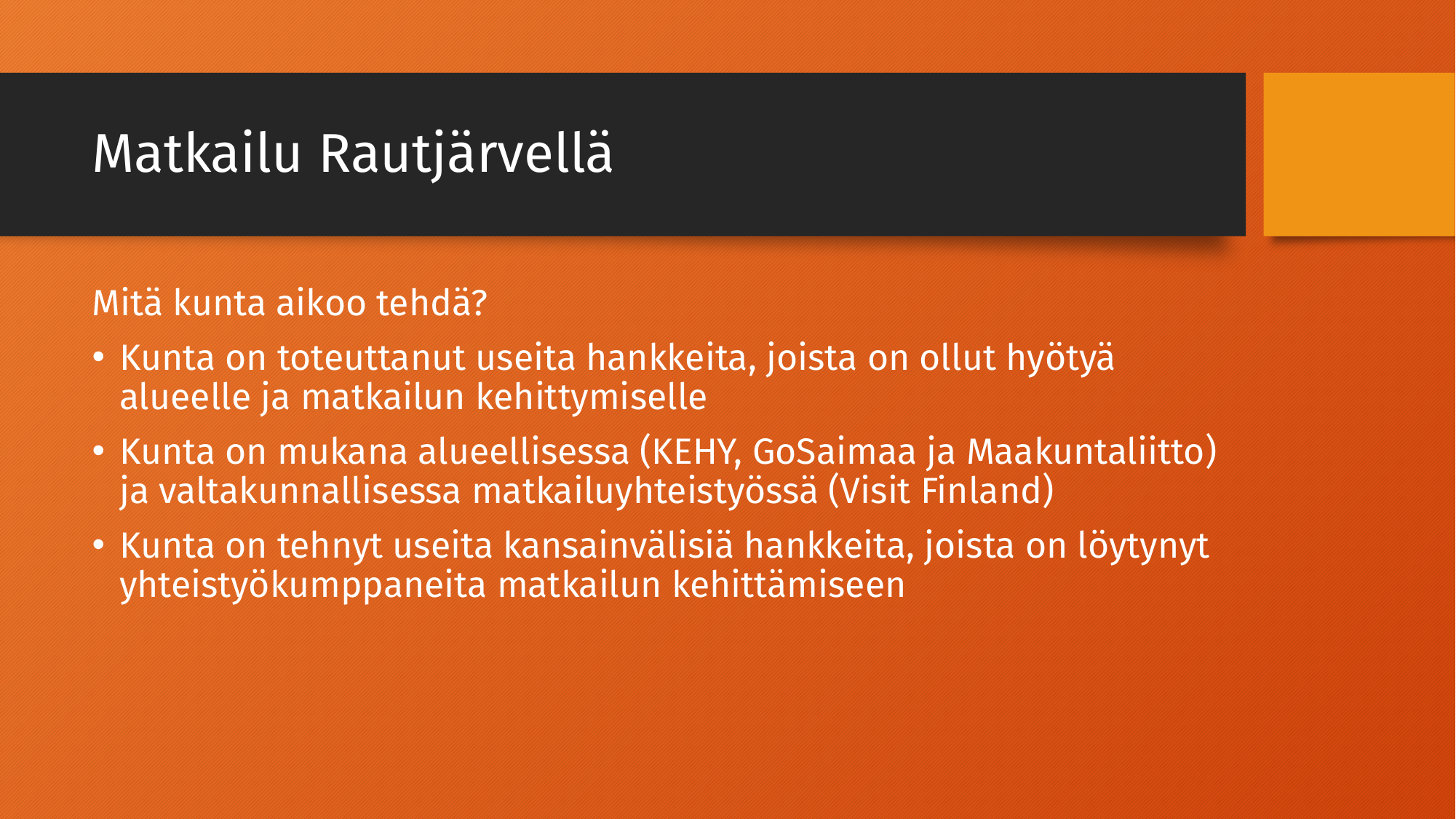

# Matkailu Rautjärvellä
Mitä kunta aikoo tehdä?
Kunta on toteuttanut useita hankkeita, joista on ollut hyötyä alueelle ja matkailun kehittymiselle
Kunta on mukana alueellisessa (KEHY, GoSaimaa ja Maakuntaliitto) ja valtakunnallisessa matkailuyhteistyössä (Visit Finland)
Kunta on tehnyt useita kansainvälisiä hankkeita, joista on löytynyt yhteistyökumppaneita matkailun kehittämiseen